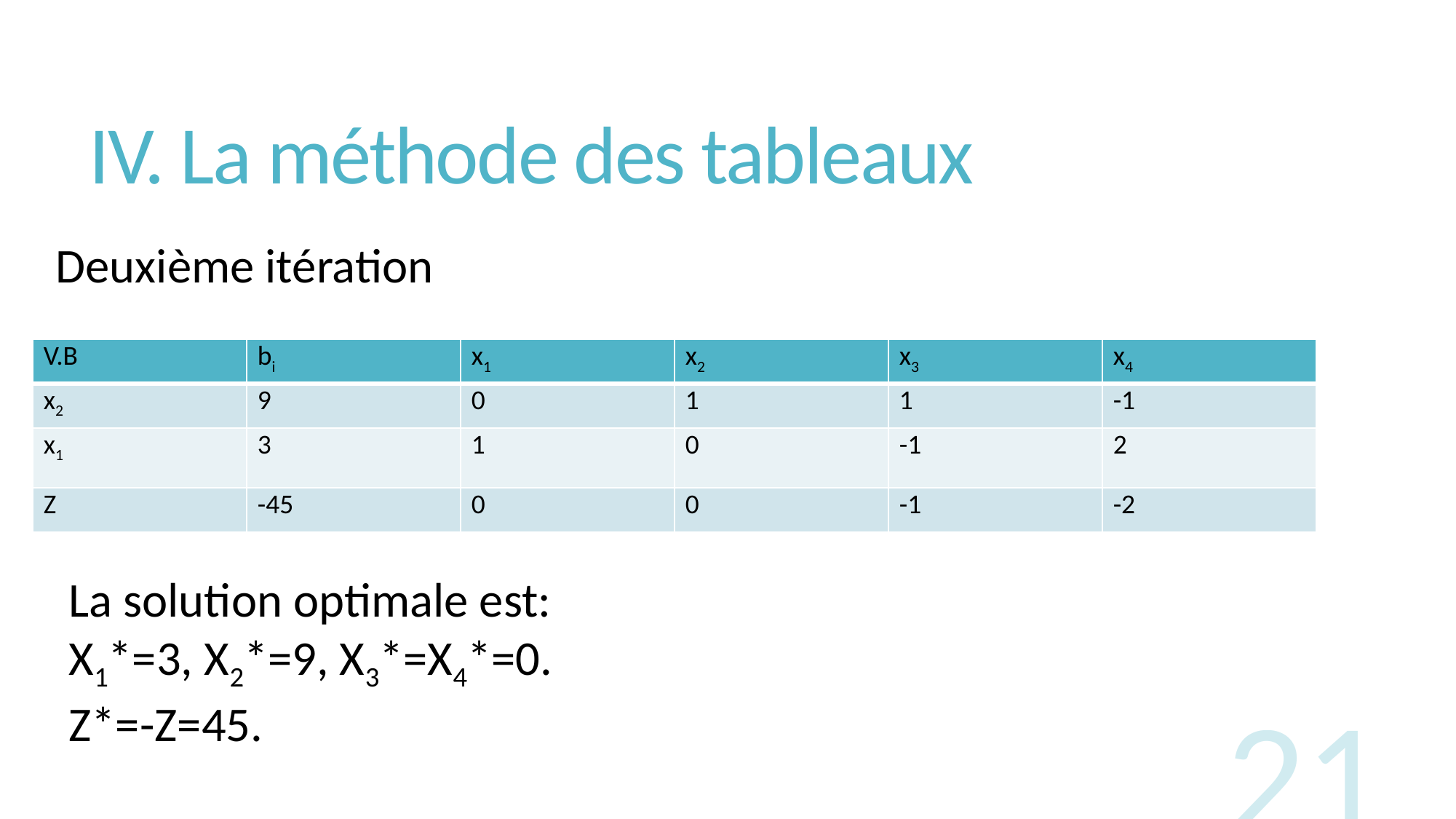

# IV. La méthode des tableaux
Deuxième itération
| V.B | bi | x1 | x2 | x3 | x4 |
| --- | --- | --- | --- | --- | --- |
| x2 | 9 | 0 | 1 | 1 | -1 |
| x1 | 3 | 1 | 0 | -1 | 2 |
| Z | -45 | 0 | 0 | -1 | -2 |
La solution optimale est:
X1*=3, X2*=9, X3*=X4*=0.
Z*=-Z=45.
21